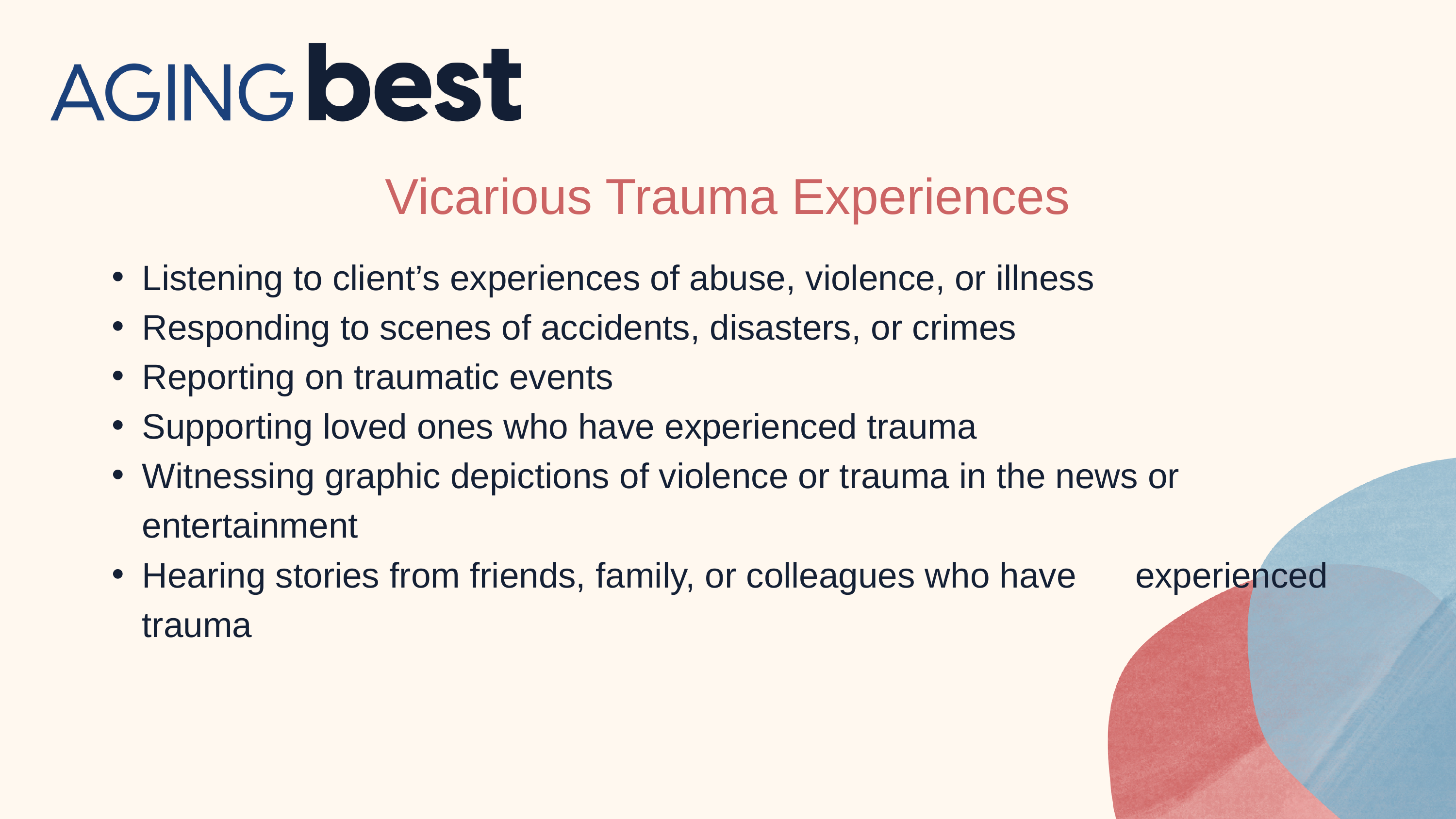

Vicarious Trauma Experiences
Listening to client’s experiences of abuse, violence, or illness
Responding to scenes of accidents, disasters, or crimes
Reporting on traumatic events
Supporting loved ones who have experienced trauma
Witnessing graphic depictions of violence or trauma in the news or entertainment
Hearing stories from friends, family, or colleagues who have      experienced trauma